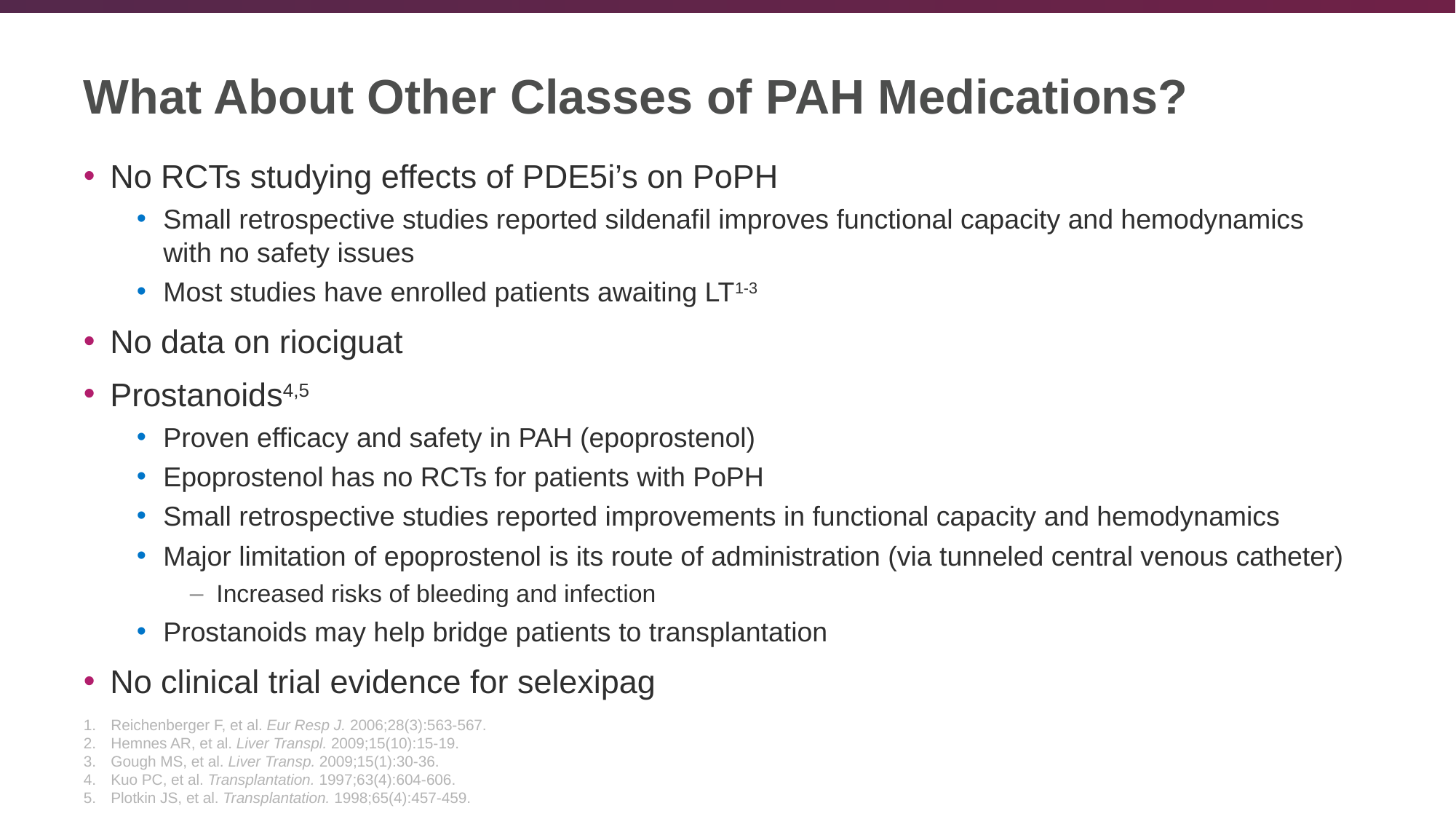

# What About Other Classes of PAH Medications?
No RCTs studying effects of PDE5i’s on PoPH
Small retrospective studies reported sildenafil improves functional capacity and hemodynamics with no safety issues
Most studies have enrolled patients awaiting LT1-3
No data on riociguat
Prostanoids4,5
Proven efficacy and safety in PAH (epoprostenol)
Epoprostenol has no RCTs for patients with PoPH
Small retrospective studies reported improvements in functional capacity and hemodynamics
Major limitation of epoprostenol is its route of administration (via tunneled central venous catheter)
Increased risks of bleeding and infection
Prostanoids may help bridge patients to transplantation
No clinical trial evidence for selexipag
Reichenberger F, et al. Eur Resp J. 2006;28(3):563-567.
Hemnes AR, et al. Liver Transpl. 2009;15(10):15-19.
Gough MS, et al. Liver Transp. 2009;15(1):30-36.
Kuo PC, et al. Transplantation. 1997;63(4):604-606.
Plotkin JS, et al. Transplantation. 1998;65(4):457-459.